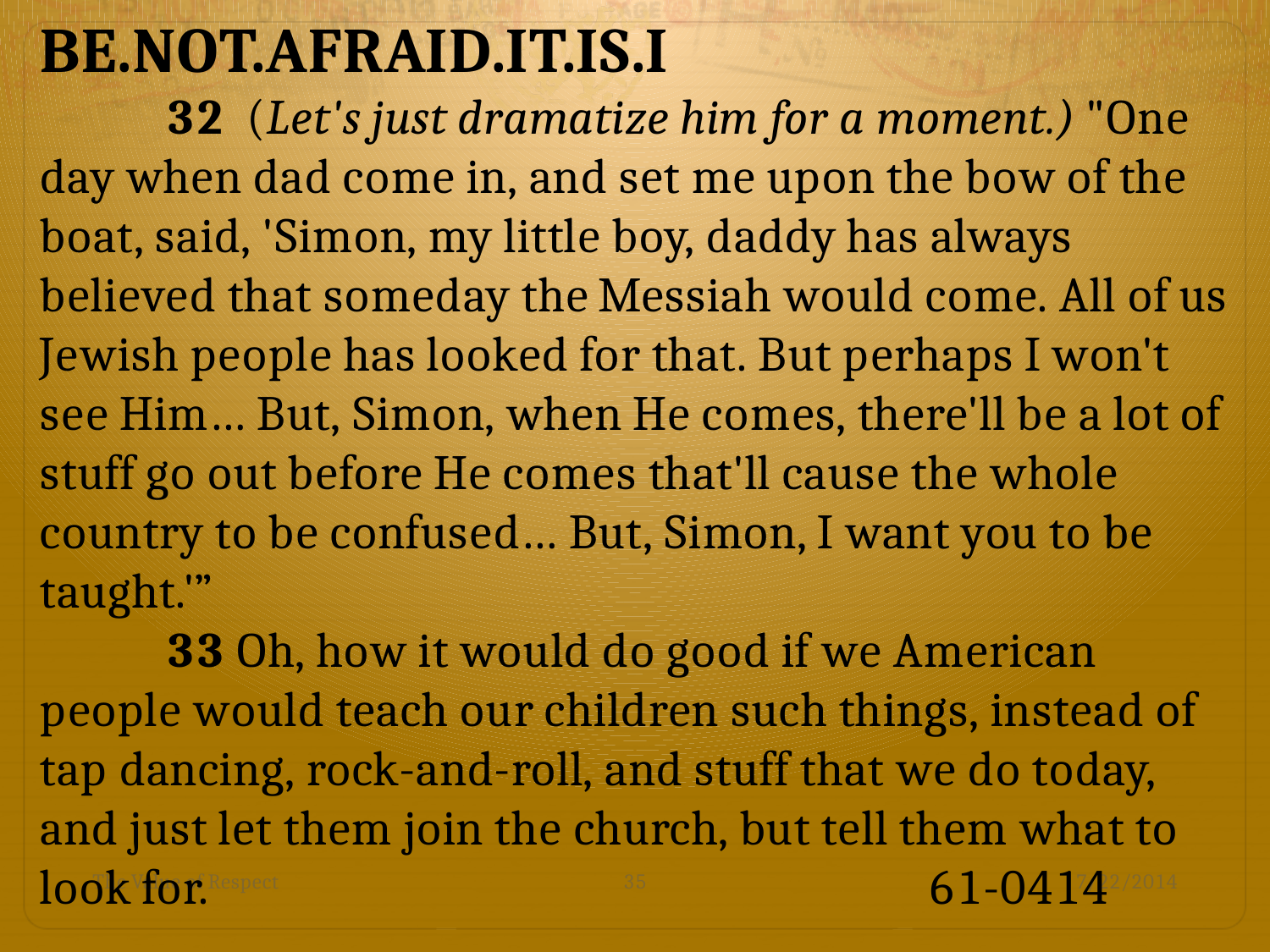

BE.NOT.AFRAID.IT.IS.I
	32  (Let's just dramatize him for a moment.) "One day when dad come in, and set me upon the bow of the boat, said, 'Simon, my little boy, daddy has always believed that someday the Messiah would come. All of us Jewish people has looked for that. But perhaps I won't see Him… But, Simon, when He comes, there'll be a lot of stuff go out before He comes that'll cause the whole country to be confused… But, Simon, I want you to be taught.'”
	33 Oh, how it would do good if we American people would teach our children such things, instead of tap dancing, rock-and-roll, and stuff that we do today, and just let them join the church, but tell them what to look for. 						61-0414
The Value of Respect
35
7/22/2014